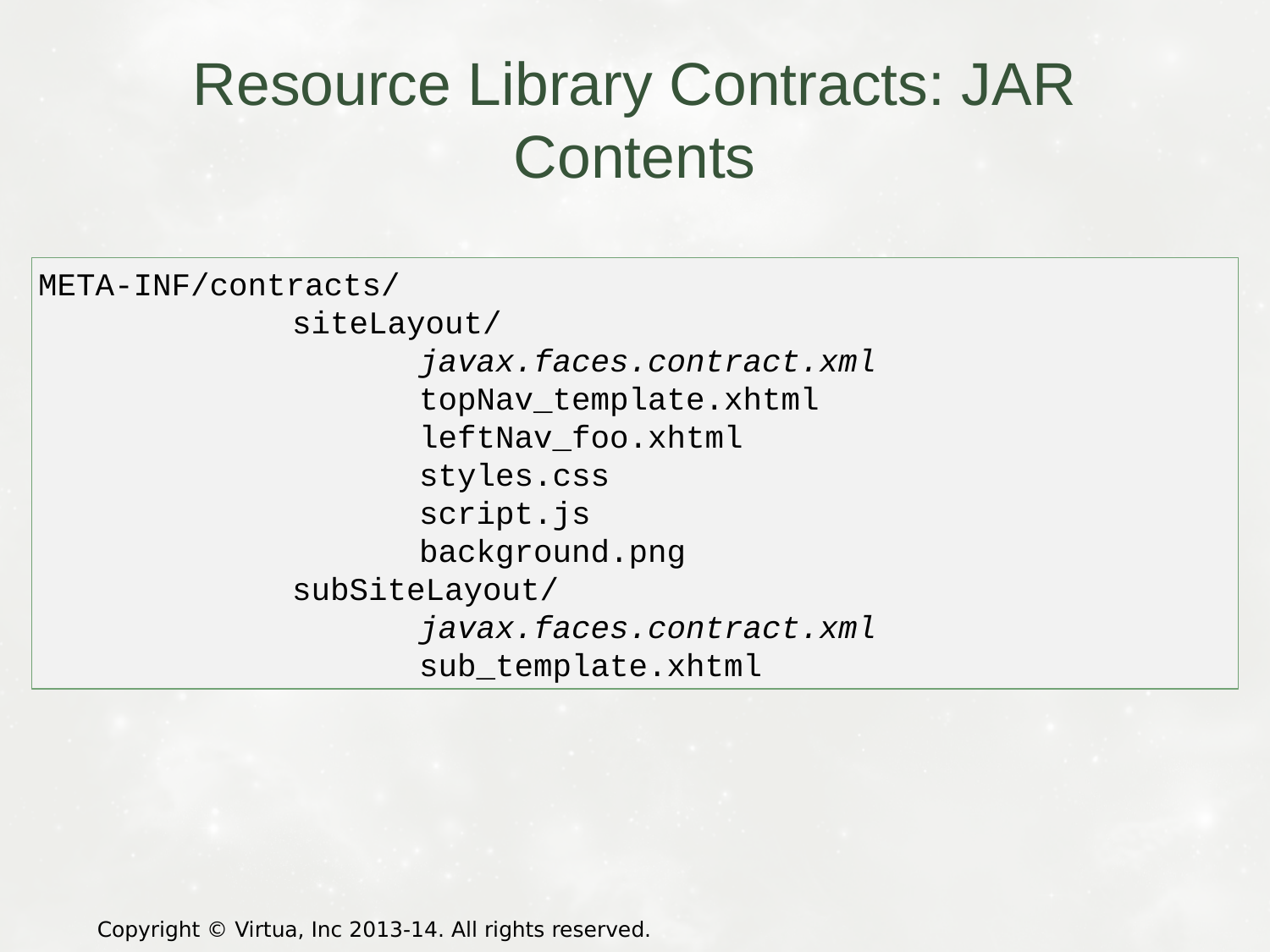

# Resource Library Contracts: JAR Contents
META-INF/contracts/
		siteLayout/
			javax.faces.contract.xml
			topNav_template.xhtml
			leftNav_foo.xhtml
			styles.css
			script.js
			background.png
		subSiteLayout/
			javax.faces.contract.xml
			sub_template.xhtml
Copyright © Virtua, Inc 2013-14. All rights reserved.